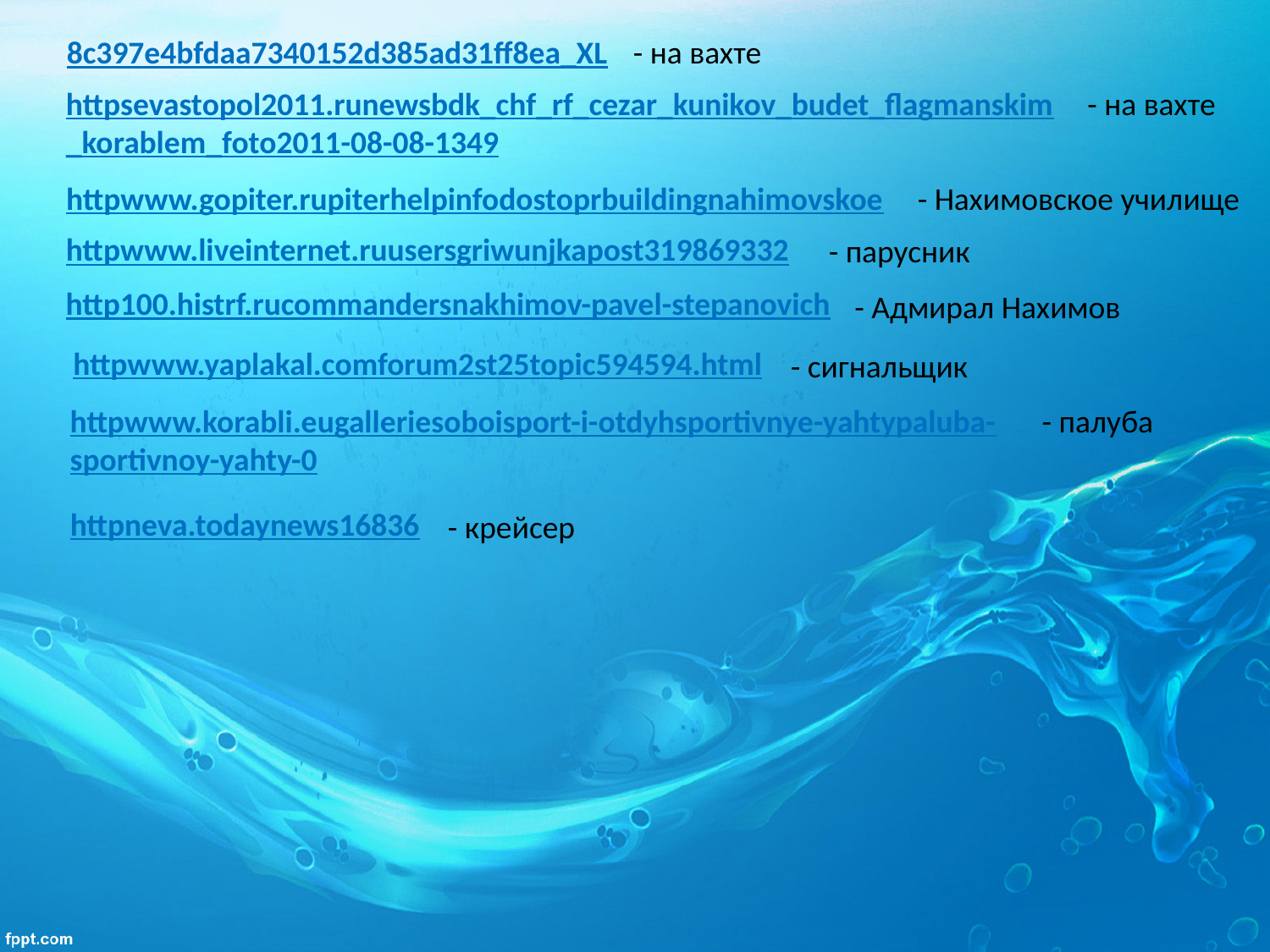

8c397e4bfdaa7340152d385ad31ff8ea_XL
- на вахте
httpsevastopol2011.runewsbdk_chf_rf_cezar_kunikov_budet_flagmanskim_korablem_foto2011-08-08-1349
- на вахте
httpwww.gopiter.rupiterhelpinfodostoprbuildingnahimovskoe
- Нахимовское училище
httpwww.liveinternet.ruusersgriwunjkapost319869332
- парусник
http100.histrf.rucommandersnakhimov-pavel-stepanovich
- Адмирал Нахимов
httpwww.yaplakal.comforum2st25topic594594.html
- сигнальщик
httpwww.korabli.eugalleriesoboisport-i-otdyhsportivnye-yahtypaluba-sportivnoy-yahty-0
- палуба
httpneva.todaynews16836
- крейсер